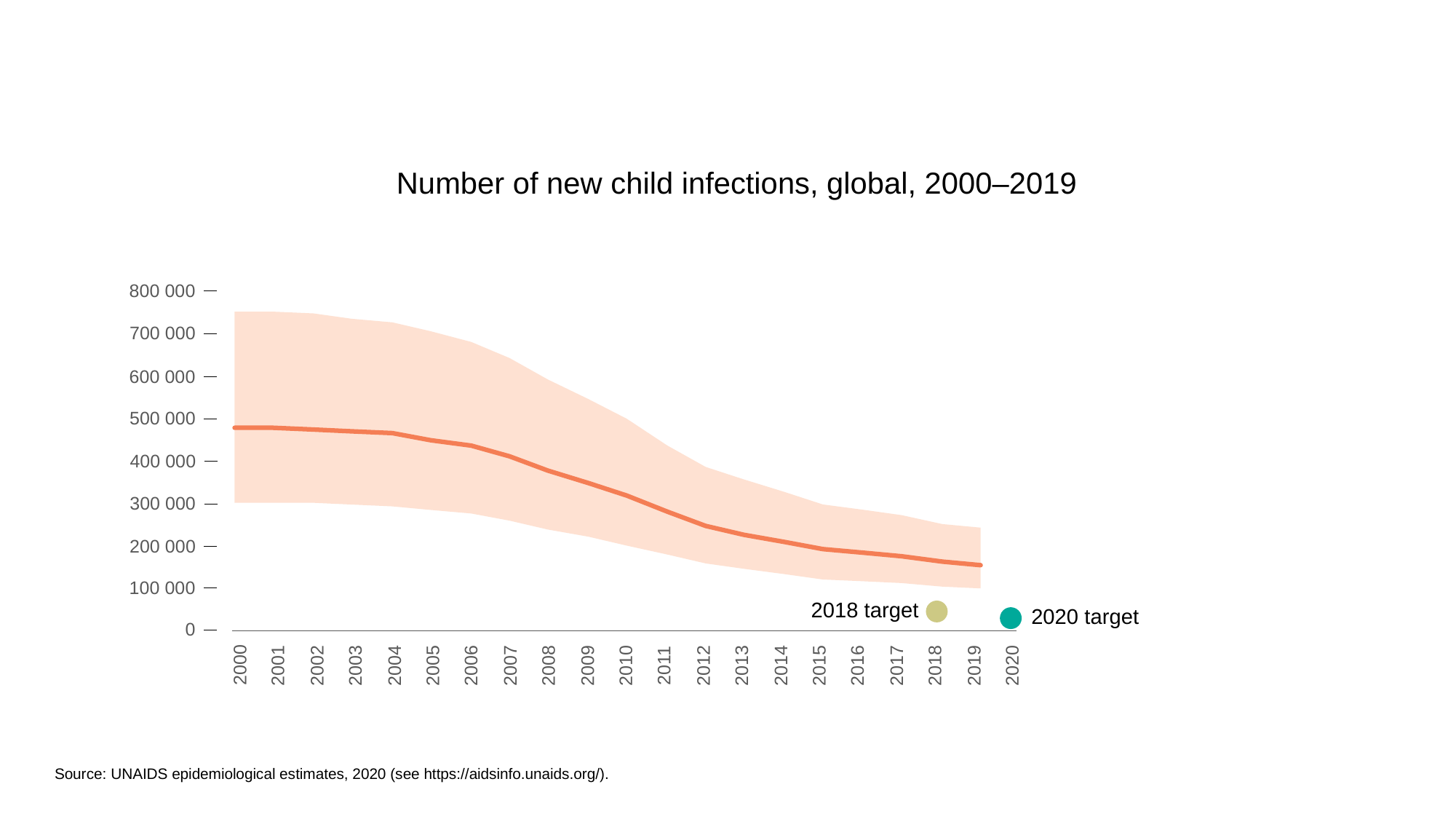

Number of new child infections, global, 2000–2019
800 000

700 000
600 000
500 000
400 000
 300 000
 200 000
100 000
2018 target

2020 target
0
2000
2001
2002
2003
2004
2005
2006
2007
2008
2009
2010
2011
2012
2013
2014
2015
2016
2017
2018
2019
2020

Source: UNAIDS epidemiological estimates, 2020 (see https://aidsinfo.unaids.org/).